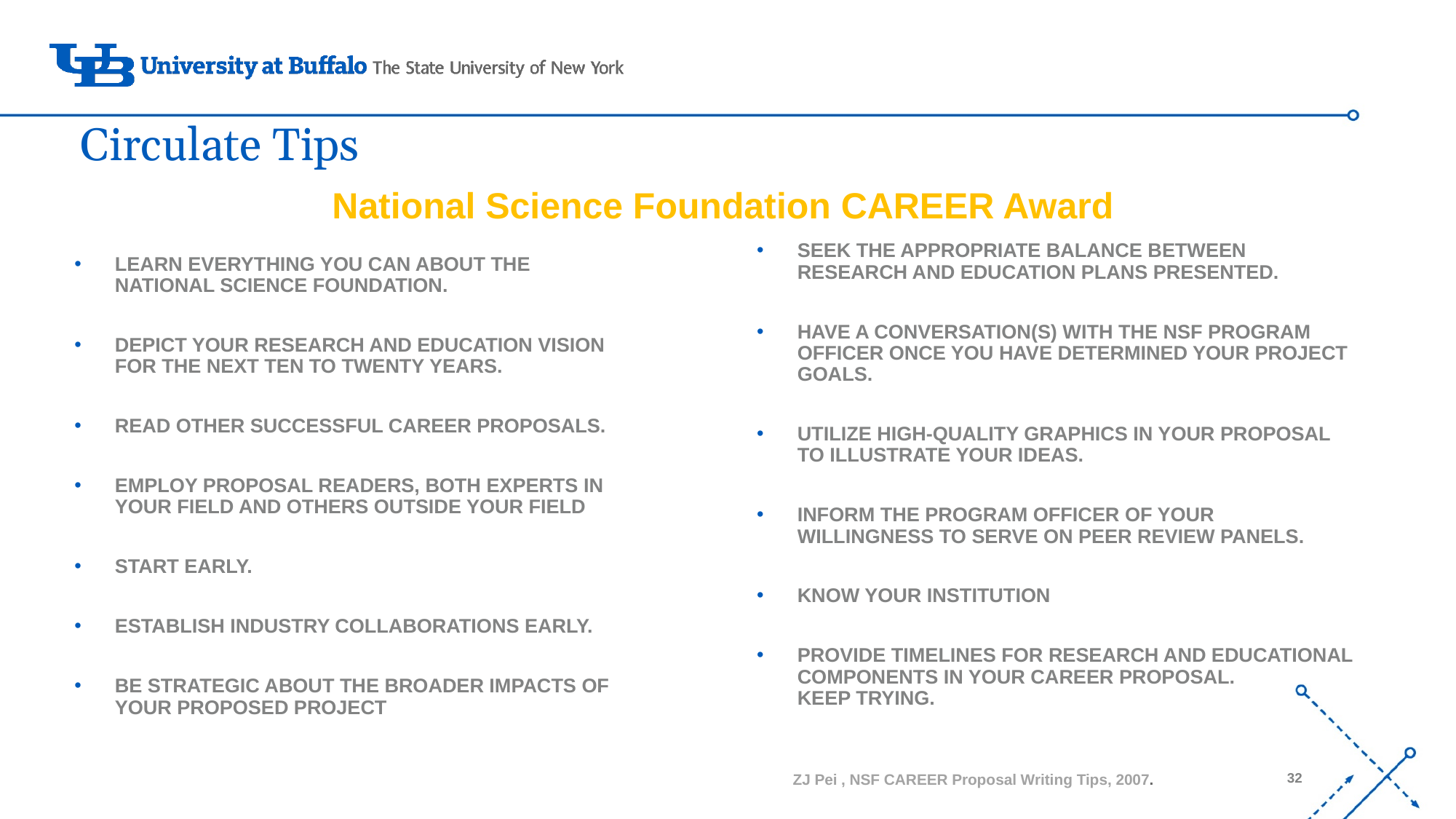

# Circulate Tips
National Science Foundation CAREER Award
SEEK THE APPROPRIATE BALANCE BETWEEN RESEARCH AND EDUCATION PLANS PRESENTED.

HAVE A CONVERSATION(S) WITH THE NSF PROGRAM OFFICER ONCE YOU HAVE DETERMINED YOUR PROJECT GOALS.

UTILIZE HIGH-QUALITY GRAPHICS IN YOUR PROPOSAL TO ILLUSTRATE YOUR IDEAS.

INFORM THE PROGRAM OFFICER OF YOUR WILLINGNESS TO SERVE ON PEER REVIEW PANELS.

KNOW YOUR INSTITUTION

PROVIDE TIMELINES FOR RESEARCH AND EDUCATIONAL COMPONENTS IN YOUR CAREER PROPOSAL.
KEEP TRYING.

LEARN EVERYTHING YOU CAN ABOUT THE NATIONAL SCIENCE FOUNDATION.

DEPICT YOUR RESEARCH AND EDUCATION VISION FOR THE NEXT TEN TO TWENTY YEARS.

READ OTHER SUCCESSFUL CAREER PROPOSALS.

EMPLOY PROPOSAL READERS, BOTH EXPERTS IN YOUR FIELD AND OTHERS OUTSIDE YOUR FIELD

START EARLY.

ESTABLISH INDUSTRY COLLABORATIONS EARLY.

BE STRATEGIC ABOUT THE BROADER IMPACTS OF YOUR PROPOSED PROJECT

ZJ Pei , NSF CAREER Proposal Writing Tips, 2007.